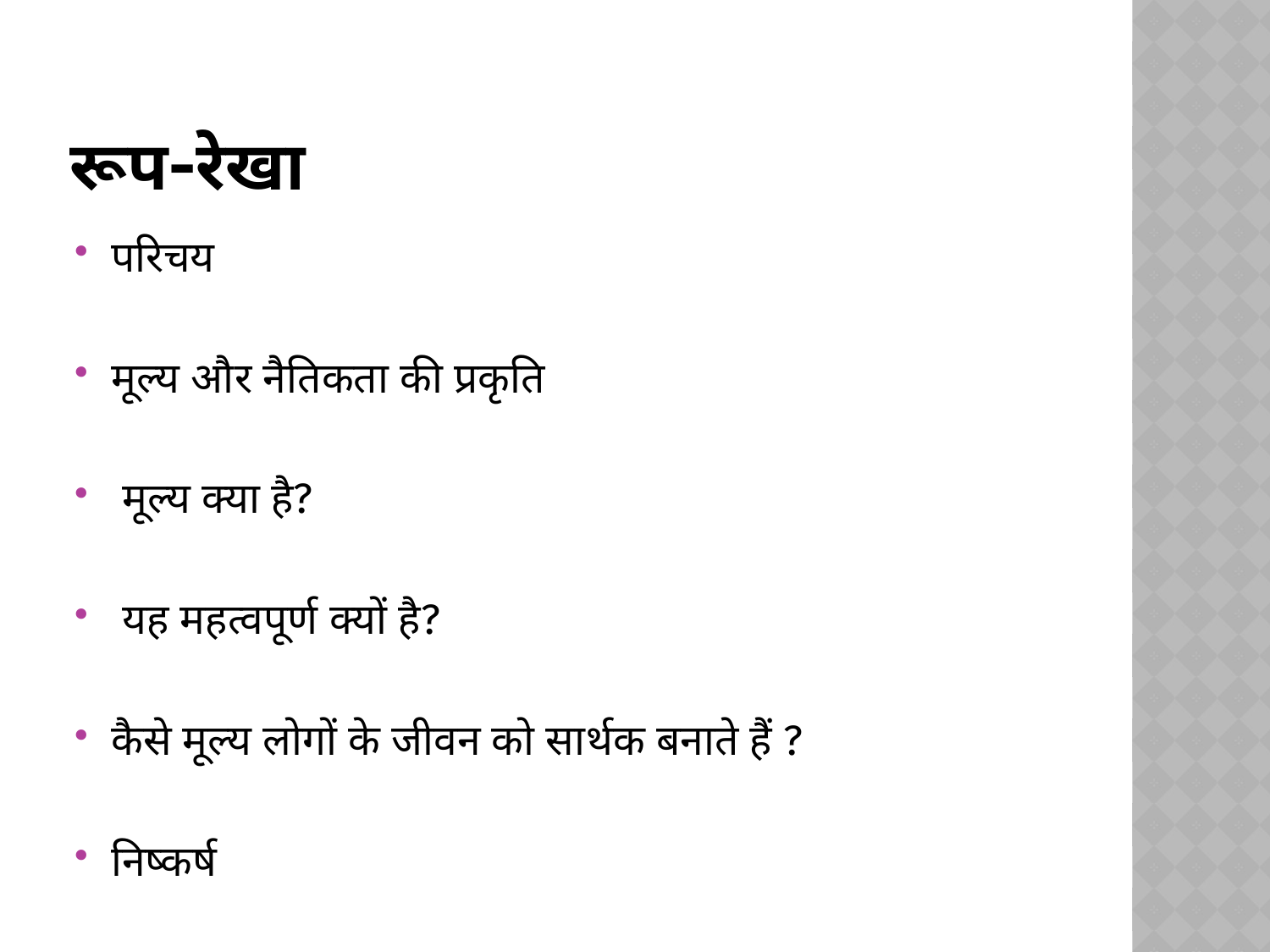

# रूप-रेखा
परिचय

मूल्य और नैतिकता की प्रकृति

 मूल्य क्या है?

 यह महत्वपूर्ण क्यों है?

कैसे मूल्य लोगों के जीवन को सार्थक बनाते हैं ?

निष्कर्ष